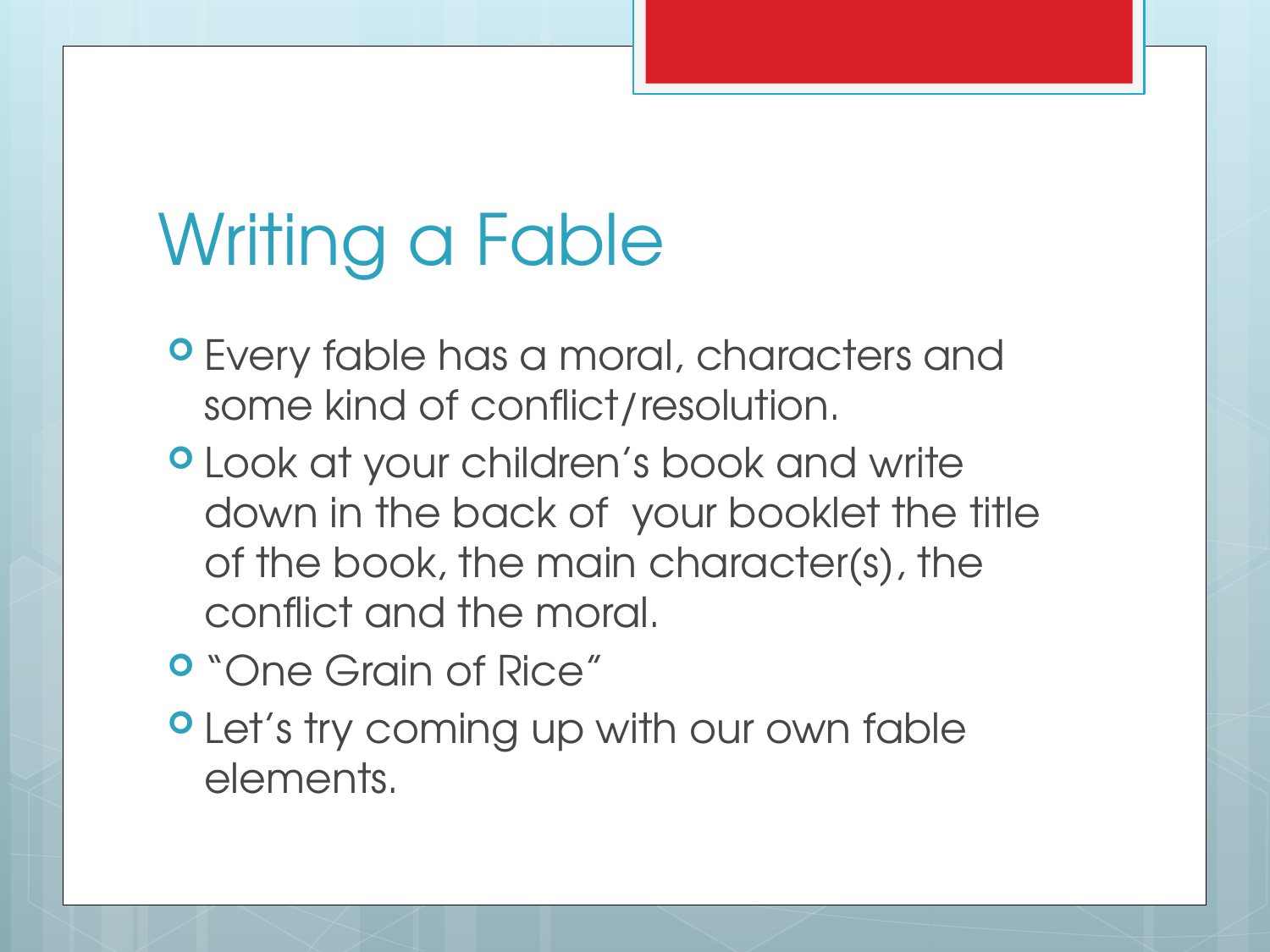

# Writing a Fable
Every fable has a moral, characters and some kind of conflict/resolution.
Look at your children’s book and write down in the back of  your booklet the title of the book, the main character(s), the conflict and the moral.
“One Grain of Rice”
Let’s try coming up with our own fable elements.